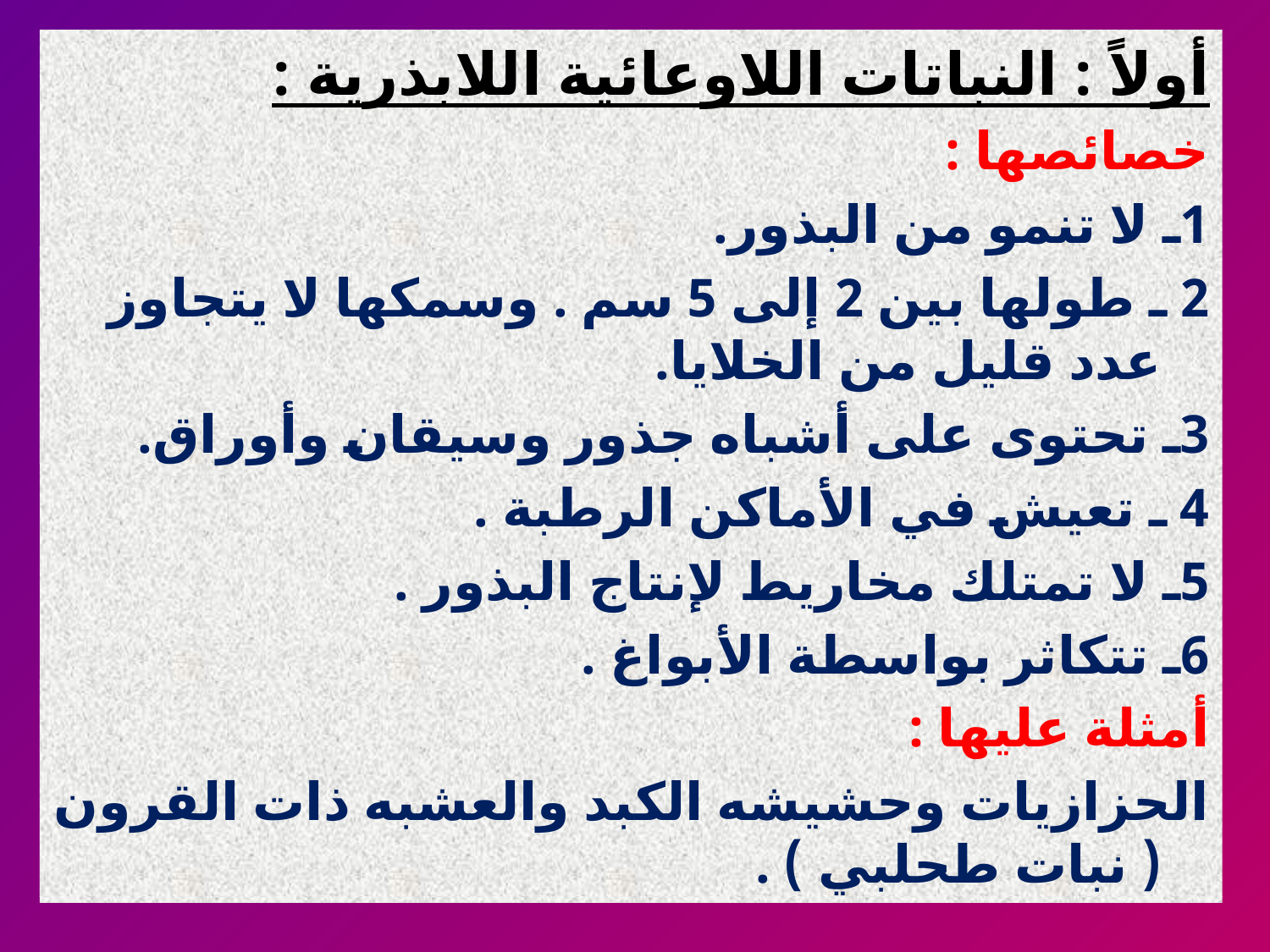

أولاً : النباتات اللاوعائية اللابذرية :
خصائصها :
1ـ لا تنمو من البذور.
2 ـ طولها بين 2 إلى 5 سم . وسمكها لا يتجاوز عدد قليل من الخلايا.
3ـ تحتوى على أشباه جذور وسيقان وأوراق.
4 ـ تعيش في الأماكن الرطبة .
5ـ لا تمتلك مخاريط لإنتاج البذور .
6ـ تتكاثر بواسطة الأبواغ .
أمثلة عليها :
الحزازيات وحشيشه الكبد والعشبه ذات القرون ( نبات طحلبي ) .